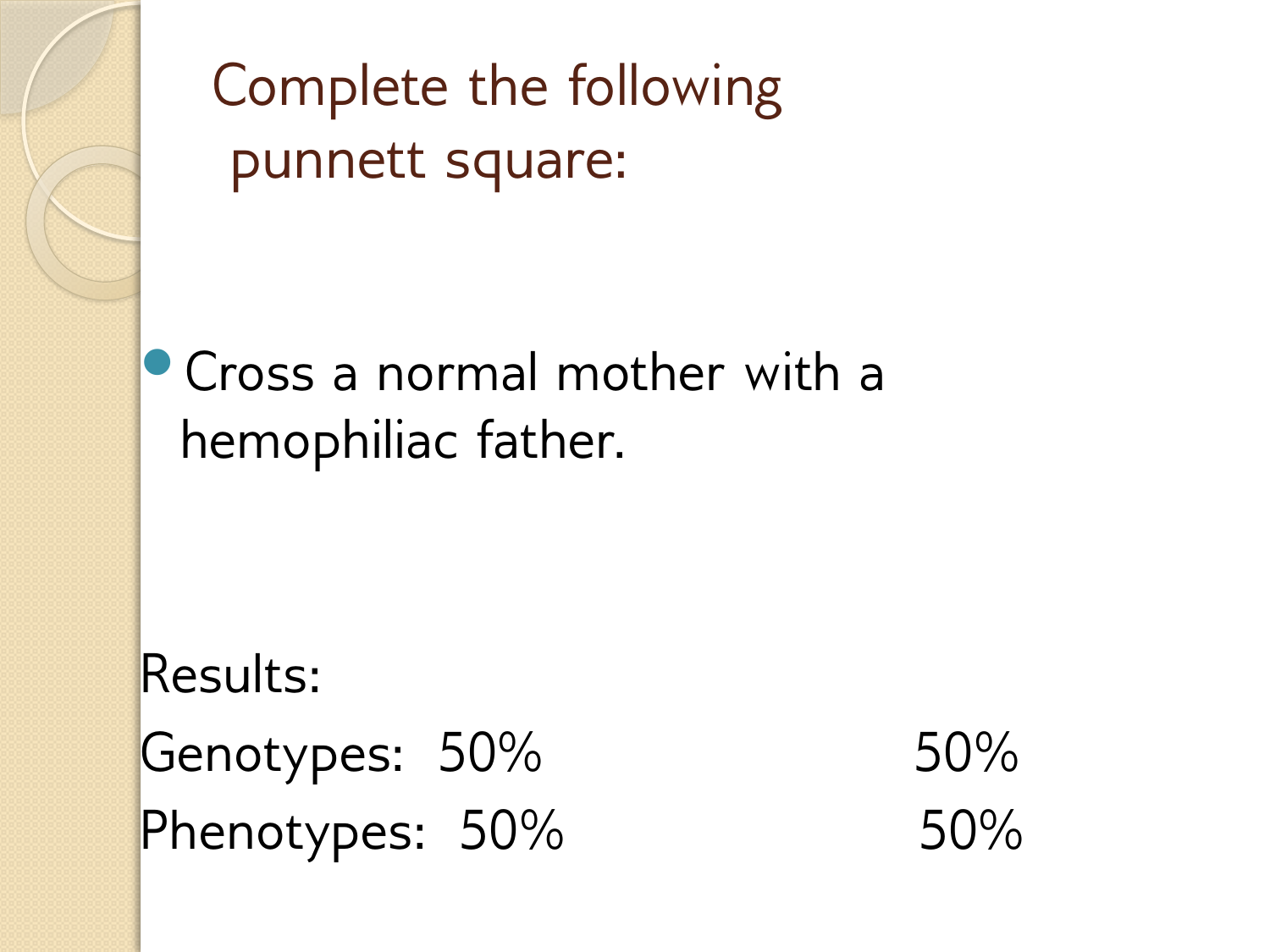

# Complete the following punnett square:
Cross a normal mother with a hemophiliac father.

Results:
Genotypes:  50%                      50%
Phenotypes:  50%                     50%